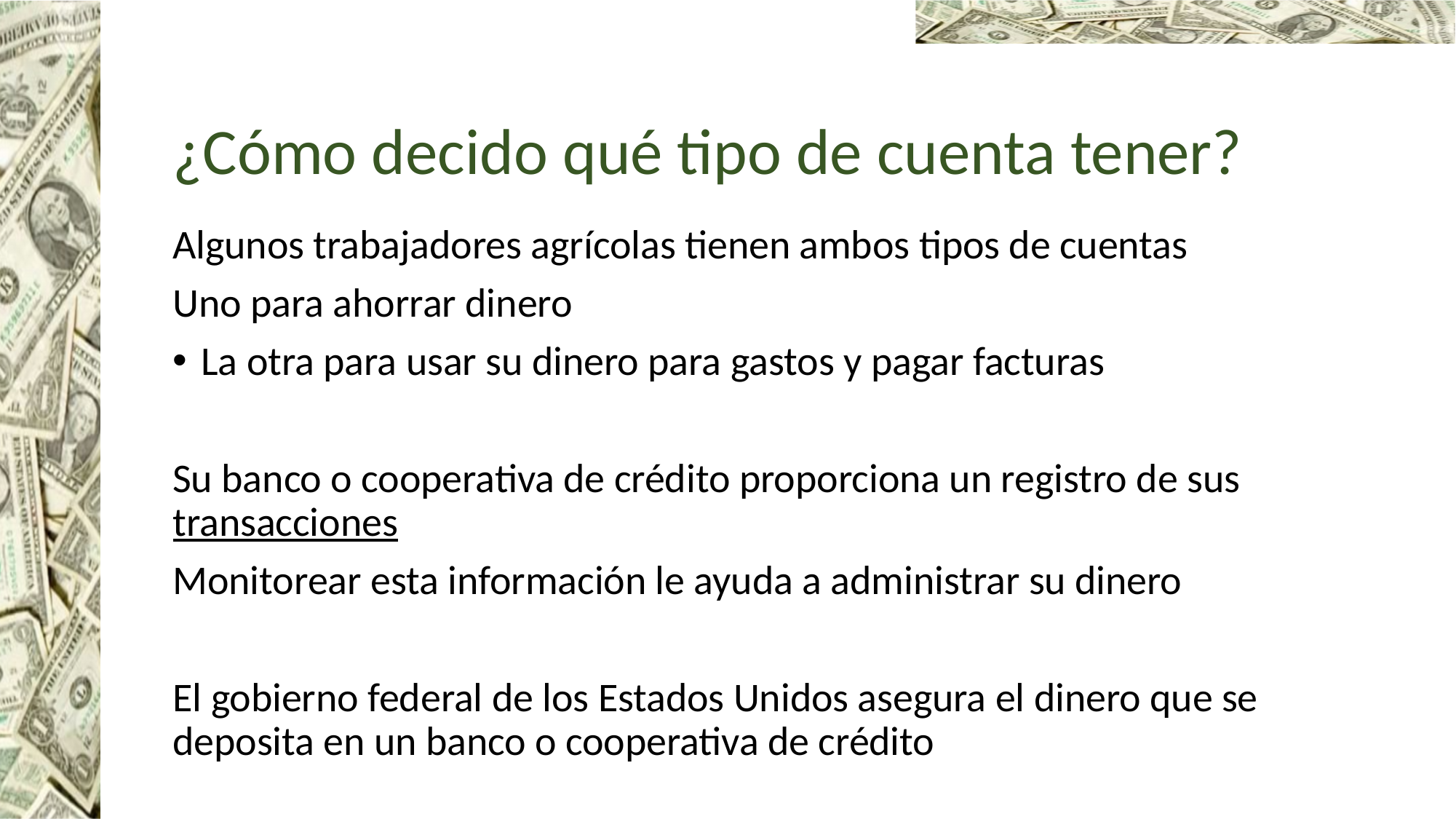

# ¿Cómo decido qué tipo de cuenta tener?

Algunos trabajadores agrícolas tienen ambos tipos de cuentas
Uno para ahorrar dinero
La otra para usar su dinero para gastos y pagar facturas

Su banco o cooperativa de crédito proporciona un registro de sus transacciones
Monitorear esta información le ayuda a administrar su dinero

El gobierno federal de los Estados Unidos asegura el dinero que se deposita en un banco o cooperativa de crédito